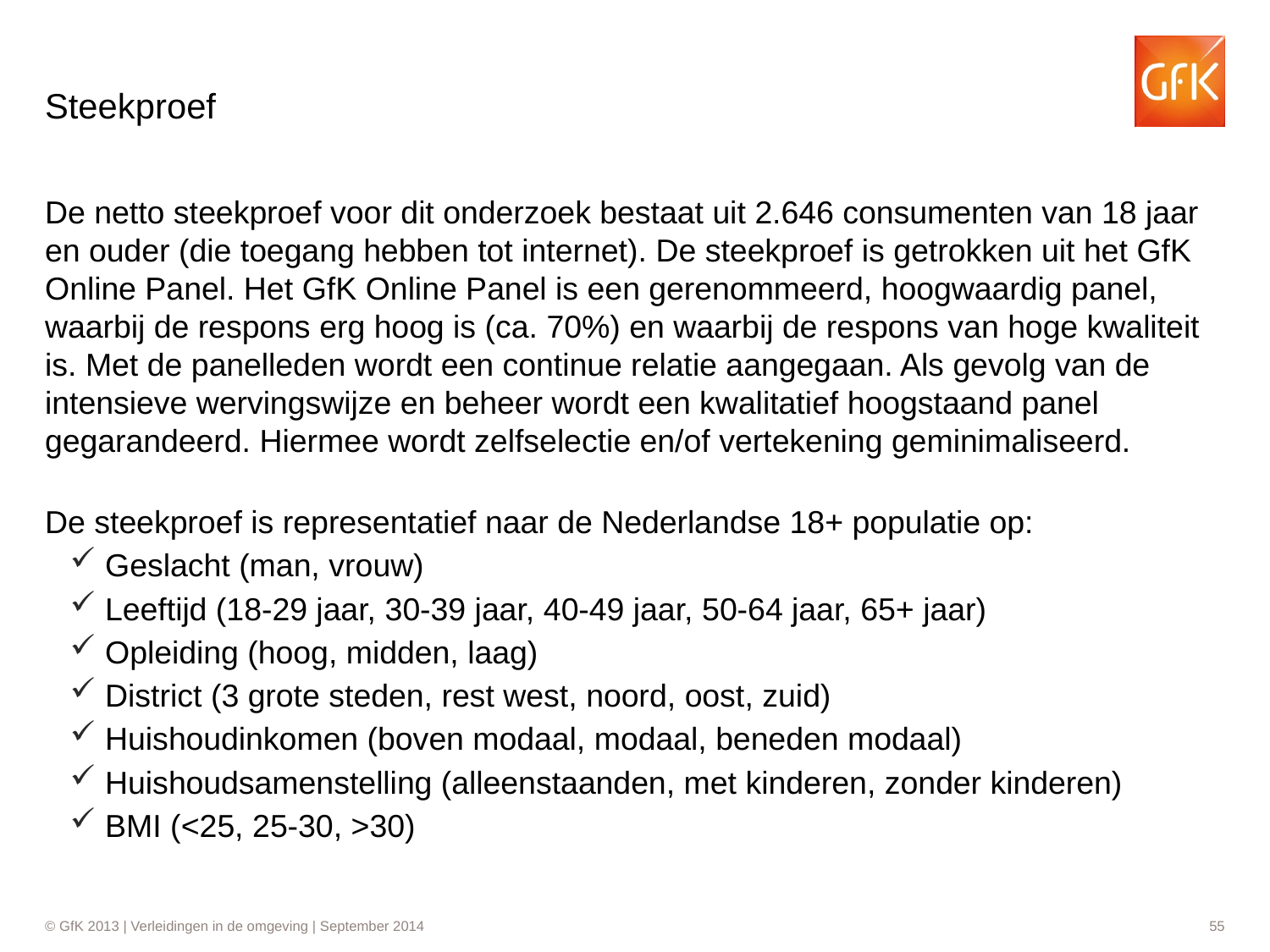

# Steekproef

De netto steekproef voor dit onderzoek bestaat uit 2.646 consumenten van 18 jaar en ouder (die toegang hebben tot internet). De steekproef is getrokken uit het GfK Online Panel. Het GfK Online Panel is een gerenommeerd, hoogwaardig panel, waarbij de respons erg hoog is (ca. 70%) en waarbij de respons van hoge kwaliteit is. Met de panelleden wordt een continue relatie aangegaan. Als gevolg van de intensieve wervingswijze en beheer wordt een kwalitatief hoogstaand panel gegarandeerd. Hiermee wordt zelfselectie en/of vertekening geminimaliseerd.
De steekproef is representatief naar de Nederlandse 18+ populatie op:
 Geslacht (man, vrouw)
 Leeftijd (18-29 jaar, 30-39 jaar, 40-49 jaar, 50-64 jaar, 65+ jaar)
 Opleiding (hoog, midden, laag)
 District (3 grote steden, rest west, noord, oost, zuid)
 Huishoudinkomen (boven modaal, modaal, beneden modaal)
 Huishoudsamenstelling (alleenstaanden, met kinderen, zonder kinderen)
 BMI (<25, 25-30, >30)